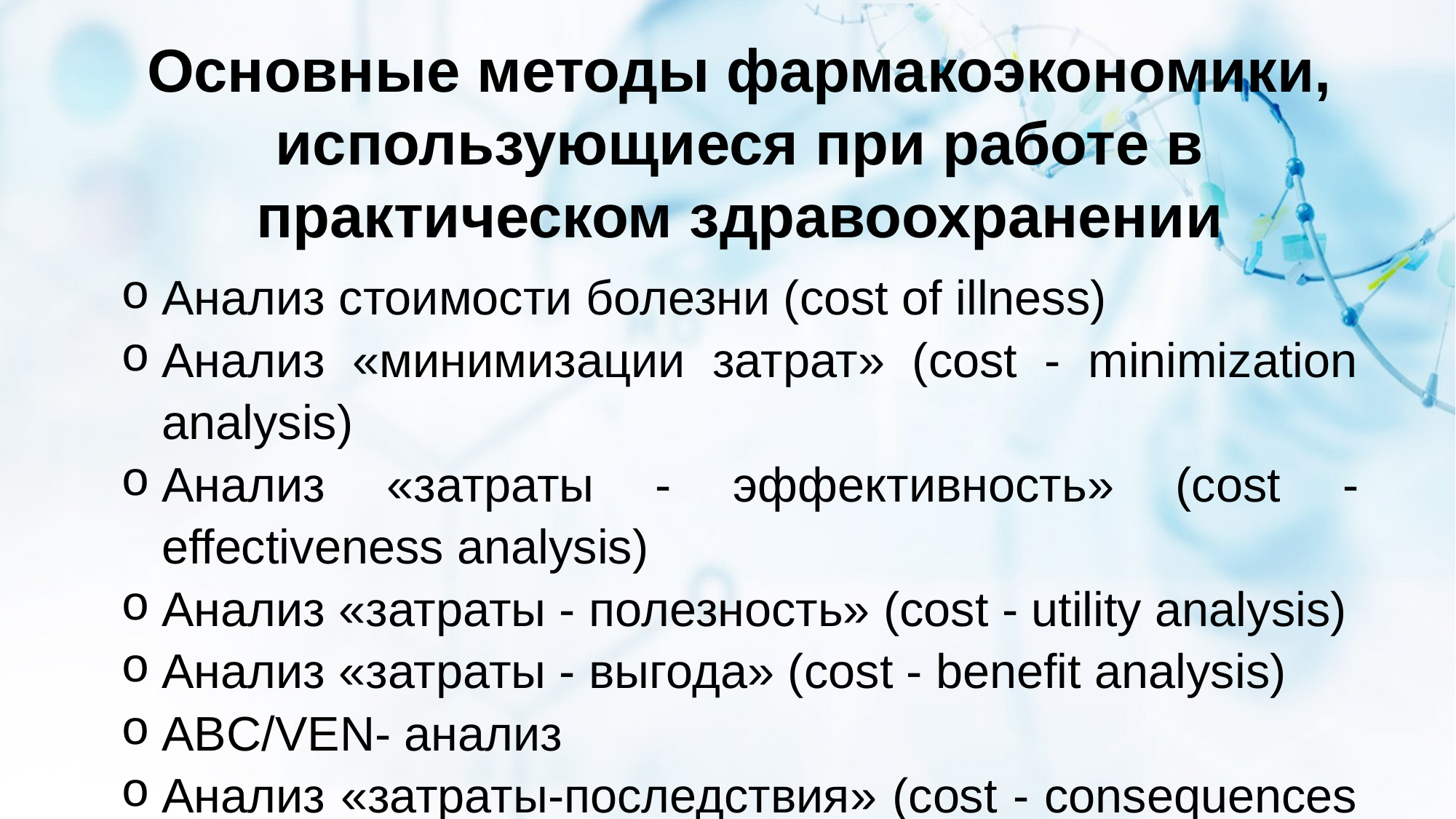

Основные методы фармакоэкономики, использующиеся при работе в практическом здравоохранении
Анализ стоимости болезни (cost of illness)
Анализ «минимизации затрат» (cost - minimization analysis)
Анализ «затраты - эффективность» (cost - effectiveness analysis)
Анализ «затраты - полезность» (cost - utility analysis)
Анализ «затраты - выгода» (cost - benefit analysis)
ABC/VEN- анализ
Анализ «затраты-последствия» (cost - consequences analysis)